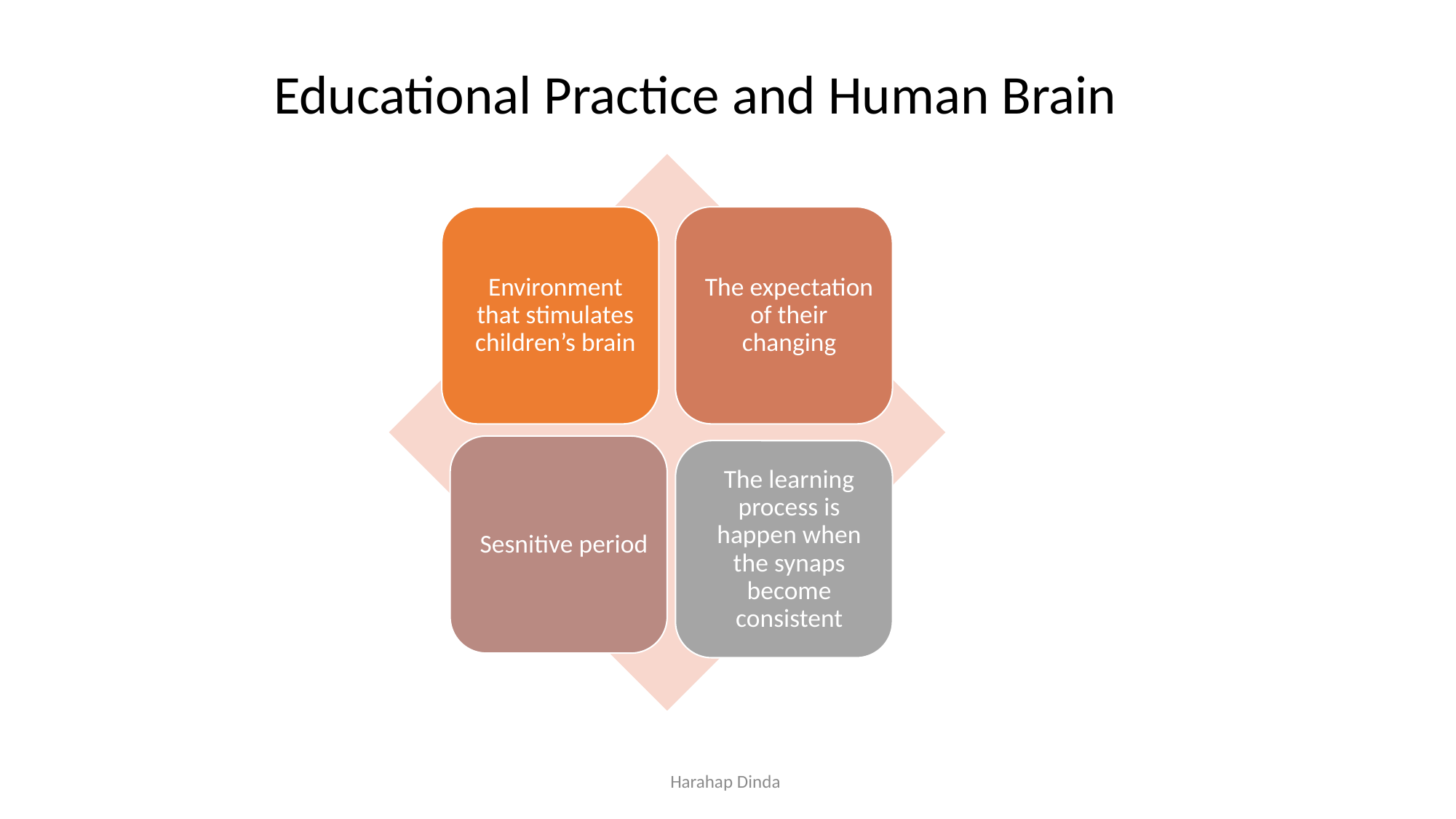

Educational Practice and Human Brain
Environment that stimulates children’s brain
The expectation of their changing
Sesnitive period
The learning process is happen when the synaps become consistent
Harahap Dinda